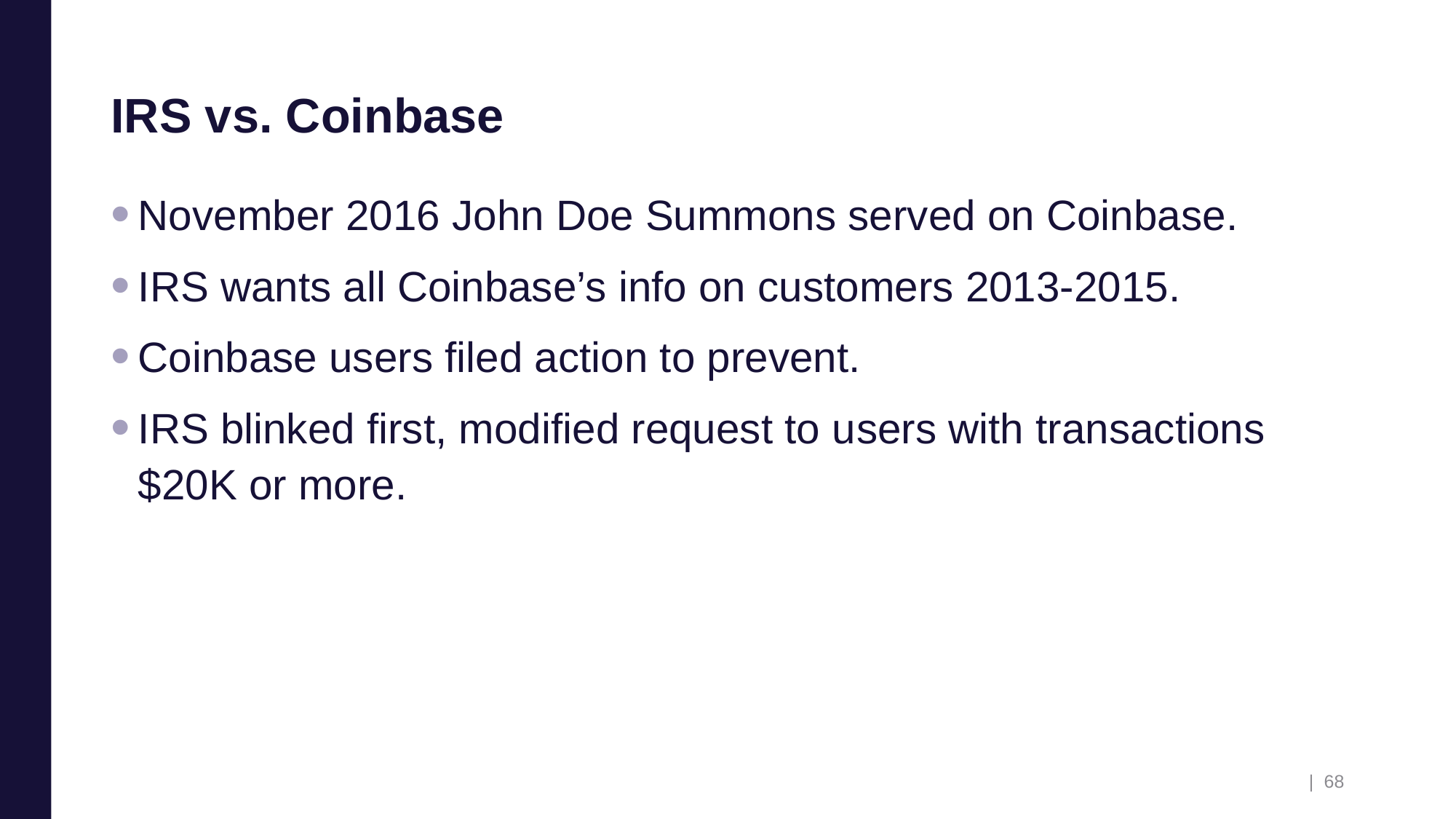

# IRS vs. Coinbase
November 2016 John Doe Summons served on Coinbase.
IRS wants all Coinbase’s info on customers 2013-2015.
Coinbase users filed action to prevent.
IRS blinked first, modified request to users with transactions $20K or more.

|  68